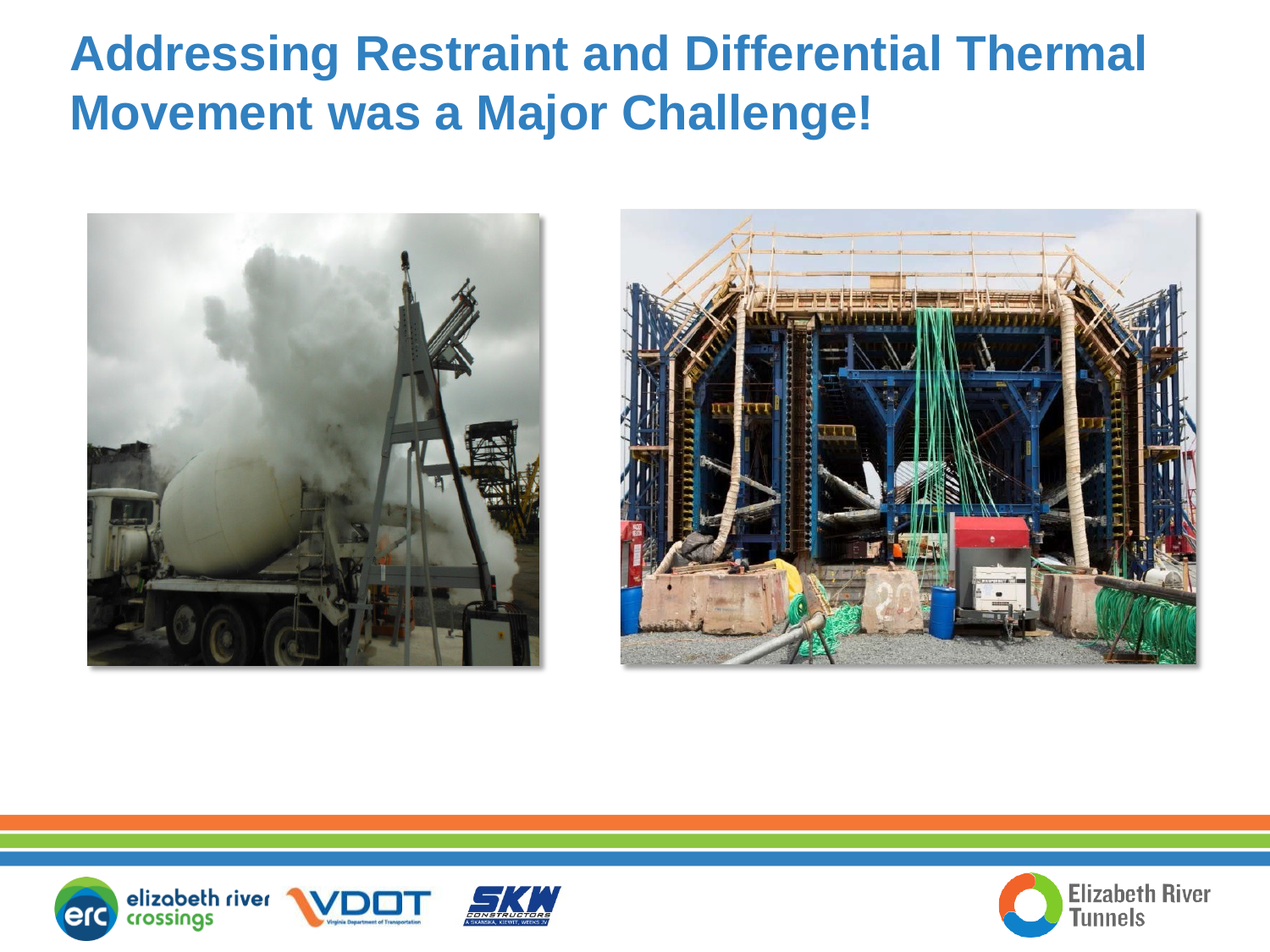

Addressing Restraint and Differential Thermal Movement was a Major Challenge!